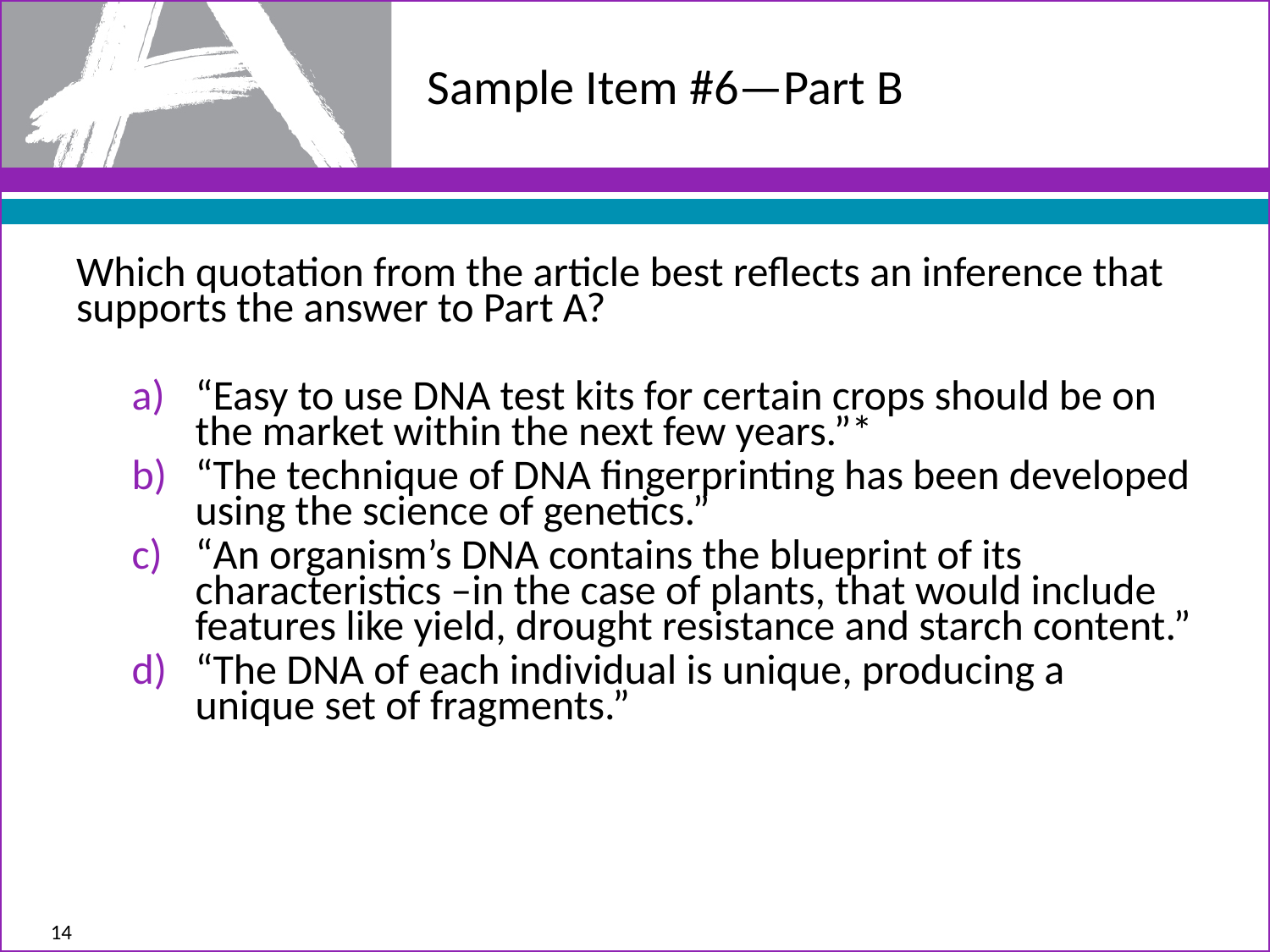

# Sample Item #6—Part B

Which quotation from the article best reflects an inference that supports the answer to Part A?

“Easy to use DNA test kits for certain crops should be on the market within the next few years.”*
“The technique of DNA fingerprinting has been developed using the science of genetics.”
“An organism’s DNA contains the blueprint of its characteristics –in the case of plants, that would include features like yield, drought resistance and starch content.”
“The DNA of each individual is unique, producing a unique set of fragments.”

14